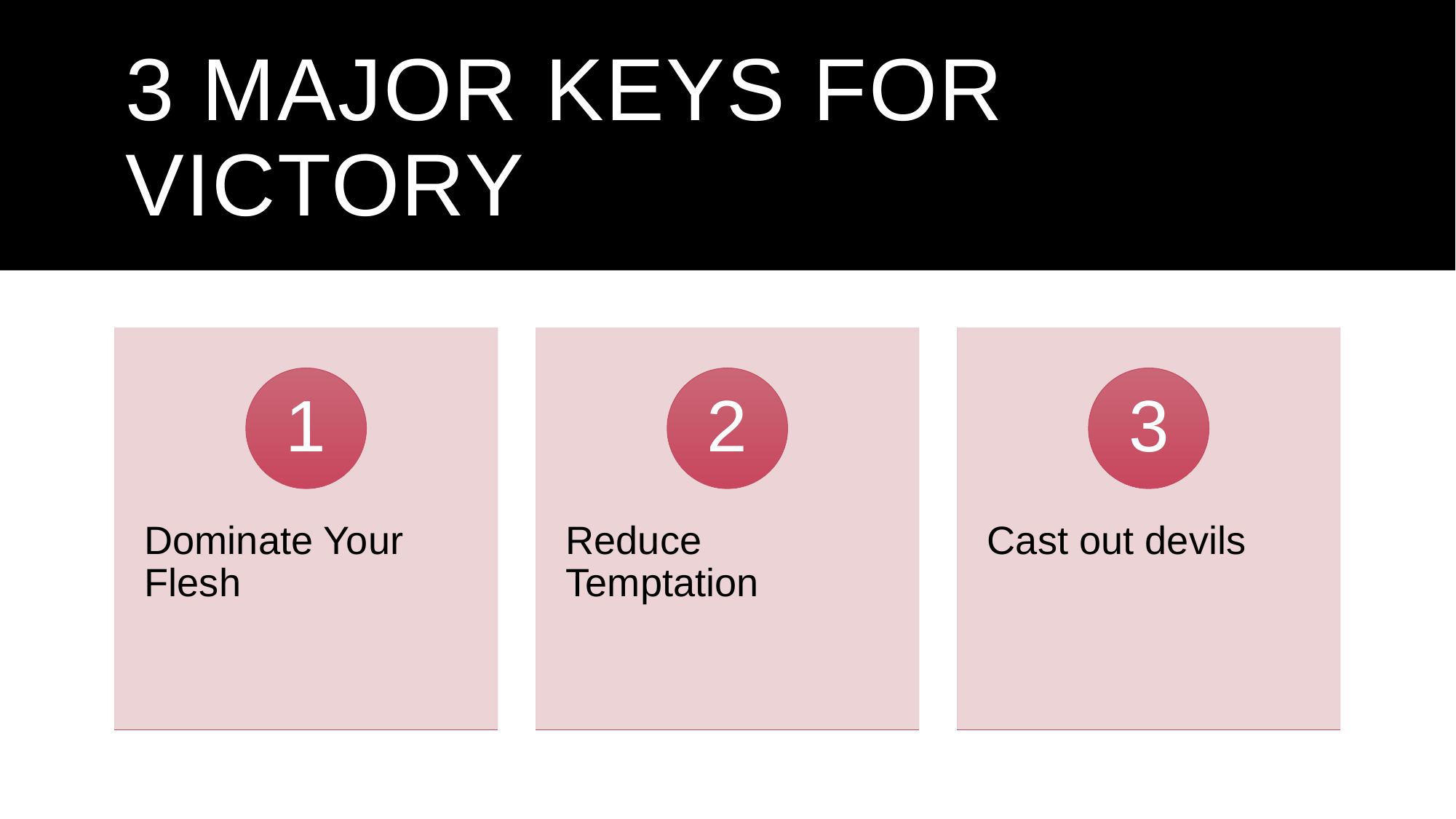

# 3 major keys for victory
Dominate Your Flesh
1
Reduce Temptation
2
Cast out devils
3